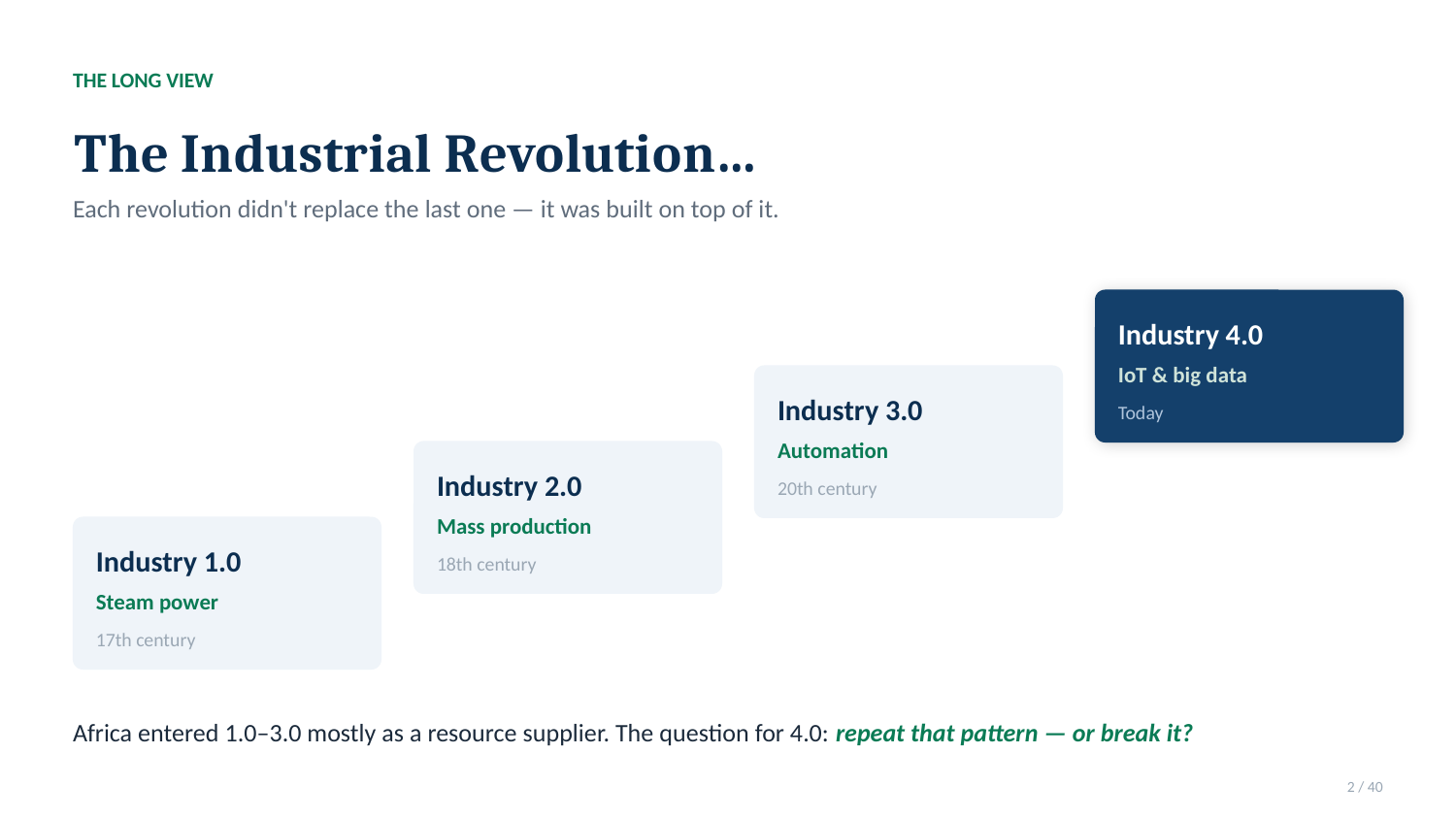

THE LONG VIEW
The Industrial Revolution…
Each revolution didn't replace the last one — it was built on top of it.

Industry 4.0
IoT & big data
Today

Industry 3.0
Automation
20th century

Industry 2.0
Mass production
18th century

Industry 1.0
Steam power
17th century
Africa entered 1.0–3.0 mostly as a resource supplier. The question for 4.0: repeat that pattern — or break it?
2 / 40